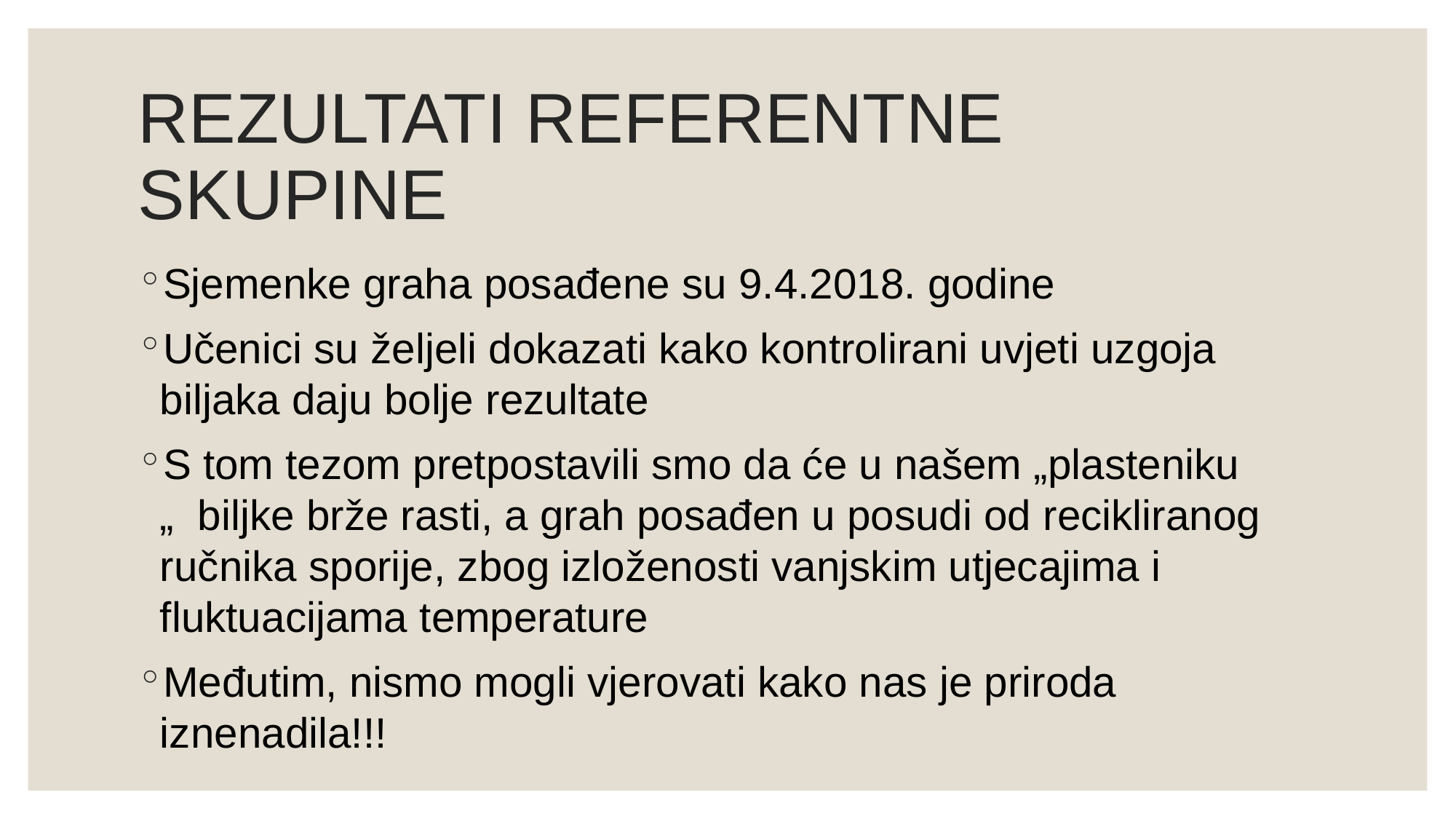

# REZULTATI REFERENTNE SKUPINE
Sjemenke graha posađene su 9.4.2018. godine
Učenici su željeli dokazati kako kontrolirani uvjeti uzgoja biljaka daju bolje rezultate
S tom tezom pretpostavili smo da će u našem „plasteniku „  biljke brže rasti, a grah posađen u posudi od recikliranog ručnika sporije, zbog izloženosti vanjskim utjecajima i fluktuacijama temperature
Međutim, nismo mogli vjerovati kako nas je priroda iznenadila!!!